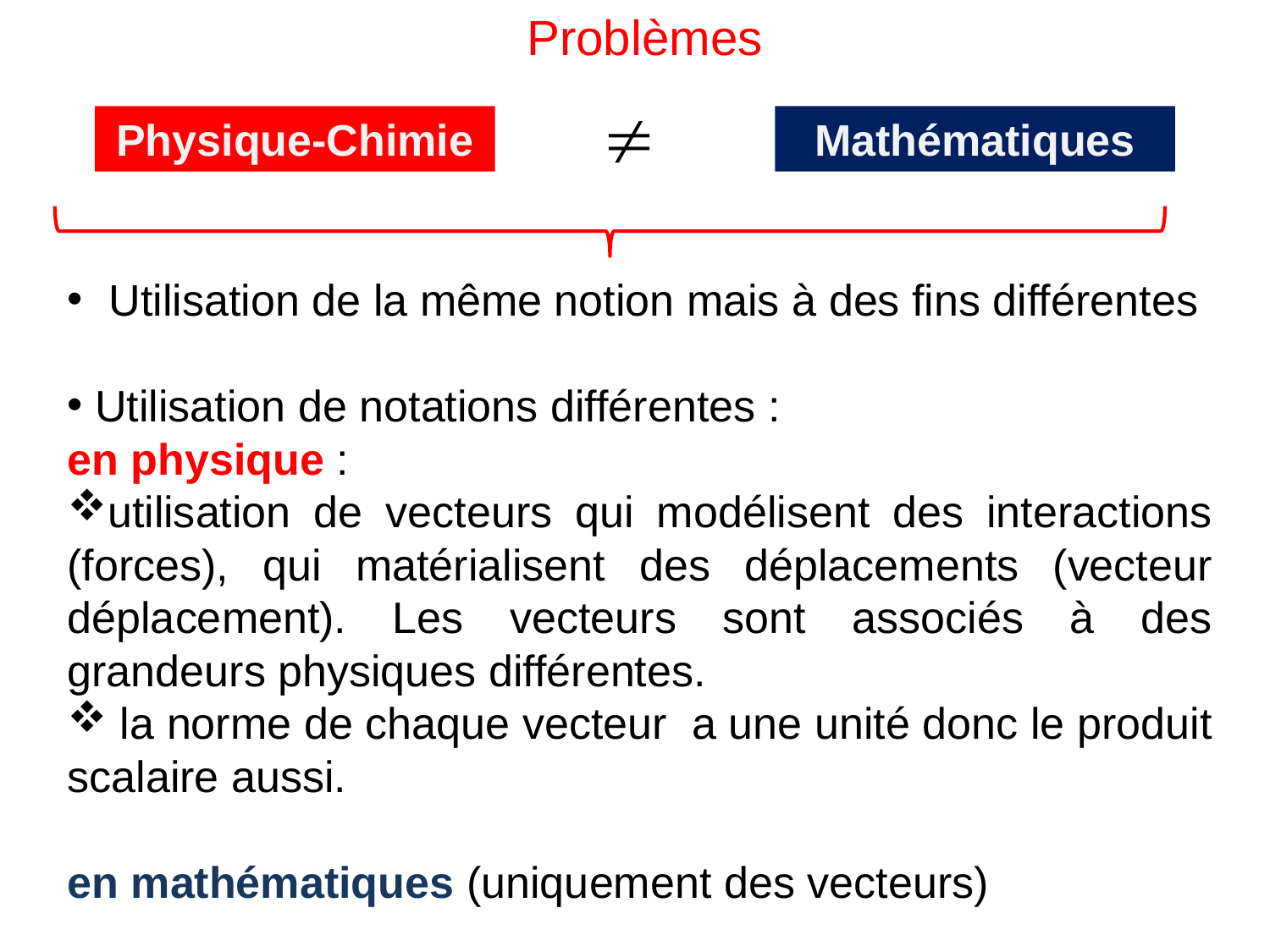

Problèmes

≠
Physique-Chimie
Mathématiques
 Utilisation de la même notion mais à des fins différentes

 Utilisation de notations différentes :
en physique :
utilisation de vecteurs qui modélisent des interactions (forces), qui matérialisent des déplacements (vecteur déplacement). Les vecteurs sont associés à des grandeurs physiques différentes.
 la norme de chaque vecteur  a une unité donc le produit scalaire aussi.

en mathématiques (uniquement des vecteurs)